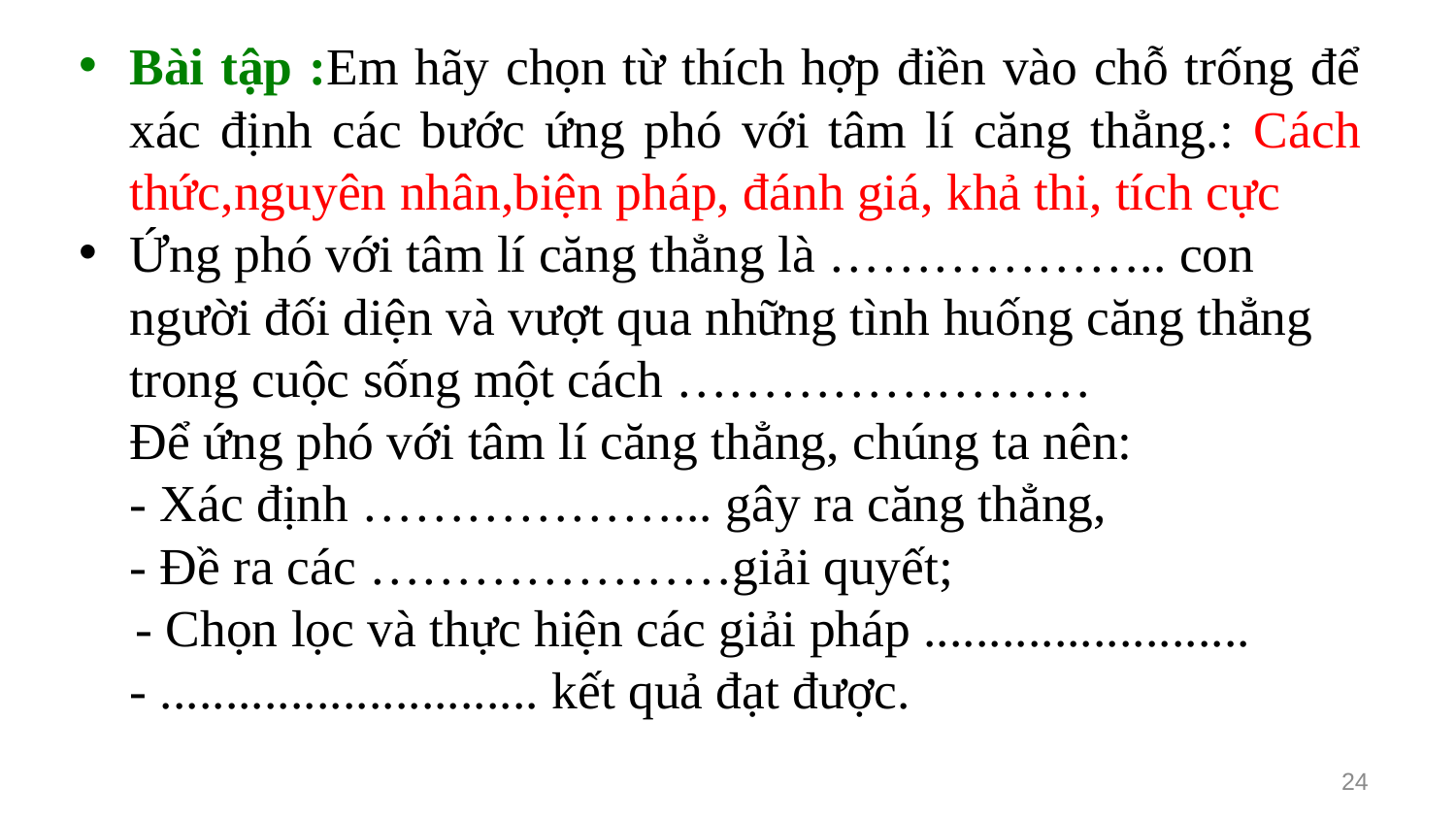

Bài tập :Em hãy chọn từ thích hợp điền vào chỗ trống để xác định các bước ứng phó với tâm lí căng thẳng.: Cách thức,nguyên nhân,biện pháp, đánh giá, khả thi, tích cực
Ứng phó với tâm lí căng thẳng là ……………….. con người đối diện và vượt qua những tình huống căng thẳng trong cuộc sống một cách ……………………
Để ứng phó với tâm lí căng thẳng, chúng ta nên:
- Xác định ………………... gây ra căng thẳng,
- Đề ra các …………………giải quyết;
   - Chọn lọc và thực hiện các giải pháp .........................
- ............................. kết quả đạt được.

24